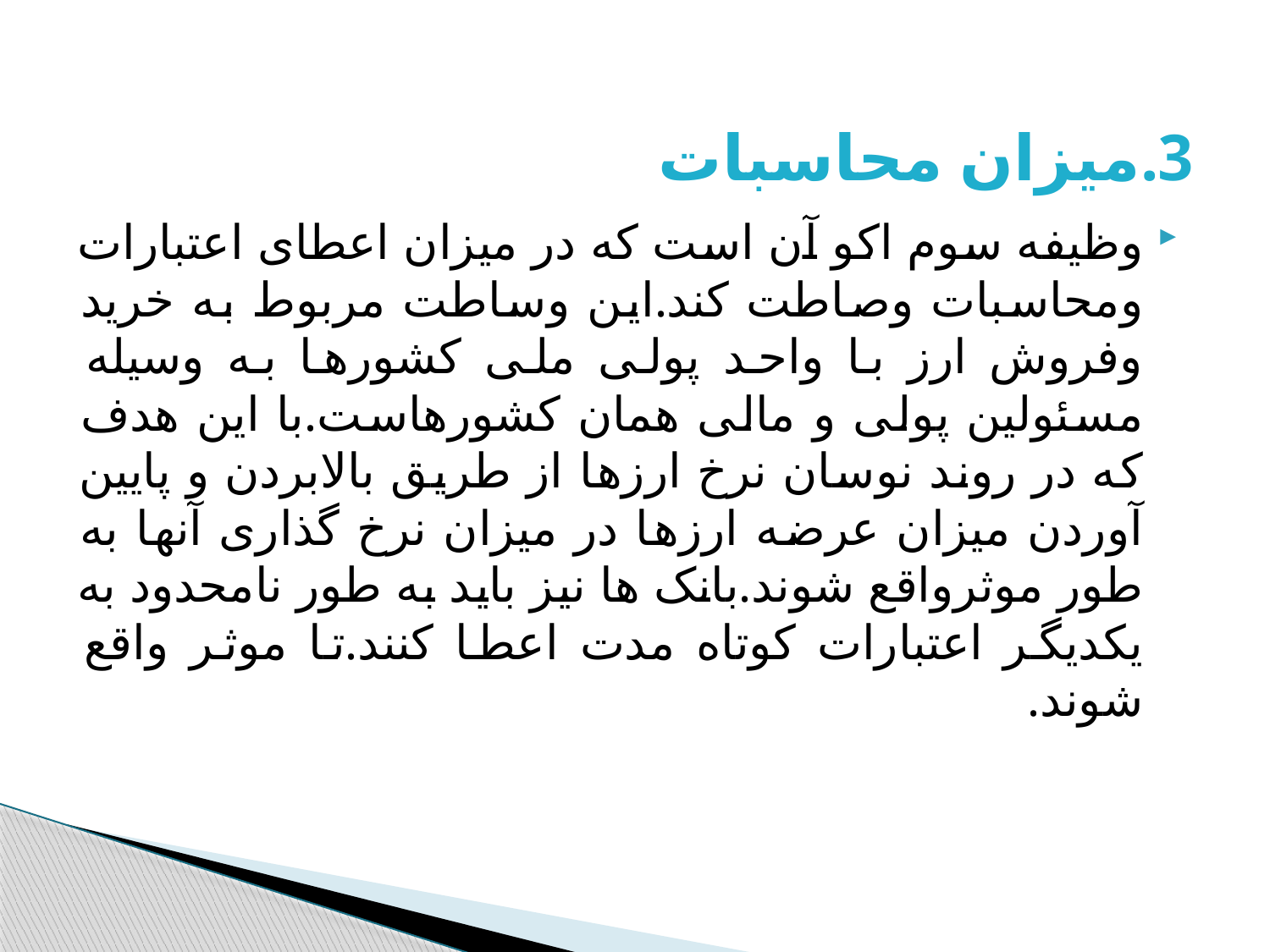

# 3.میزان محاسبات
وظیفه سوم اکو آن است که در میزان اعطای اعتبارات ومحاسبات وصاطت کند.این وساطت مربوط به خرید وفروش ارز با واحد پولی ملی کشورها به وسیله مسئولین پولی و مالی همان کشورهاست.با این هدف که در روند نوسان نرخ ارزها از طریق بالابردن و پایین آوردن میزان عرضه ارزها در میزان نرخ گذاری آنها به طور موثرواقع شوند.بانک ها نیز باید به طور نامحدود به یکدیگر اعتبارات کوتاه مدت اعطا کنند.تا موثر واقع شوند.